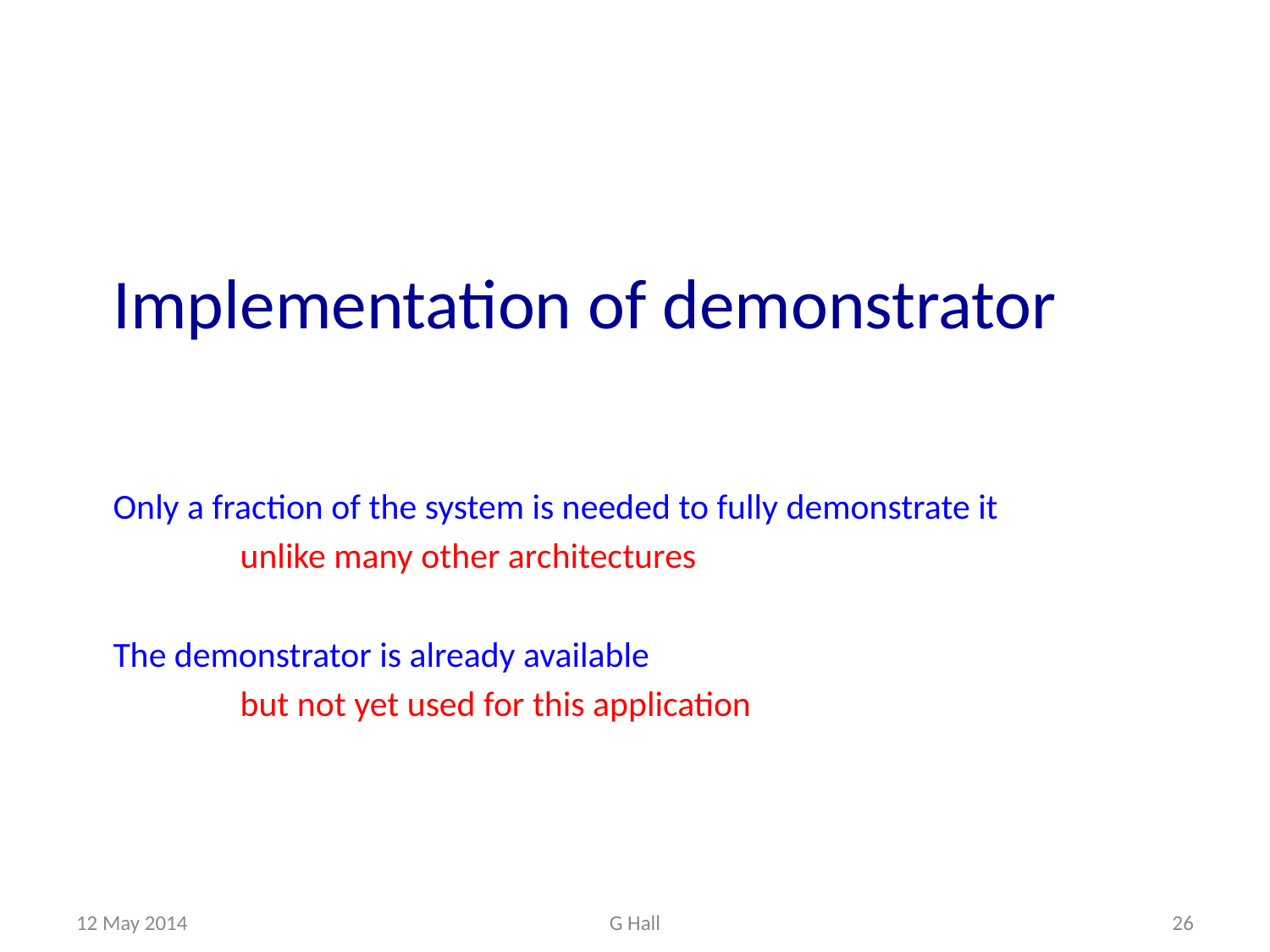

# Implementation of demonstrator
Only a fraction of the system is needed to fully demonstrate it
	unlike many other architectures

The demonstrator is already available
	but not yet used for this application

12 May 2014
G Hall
26